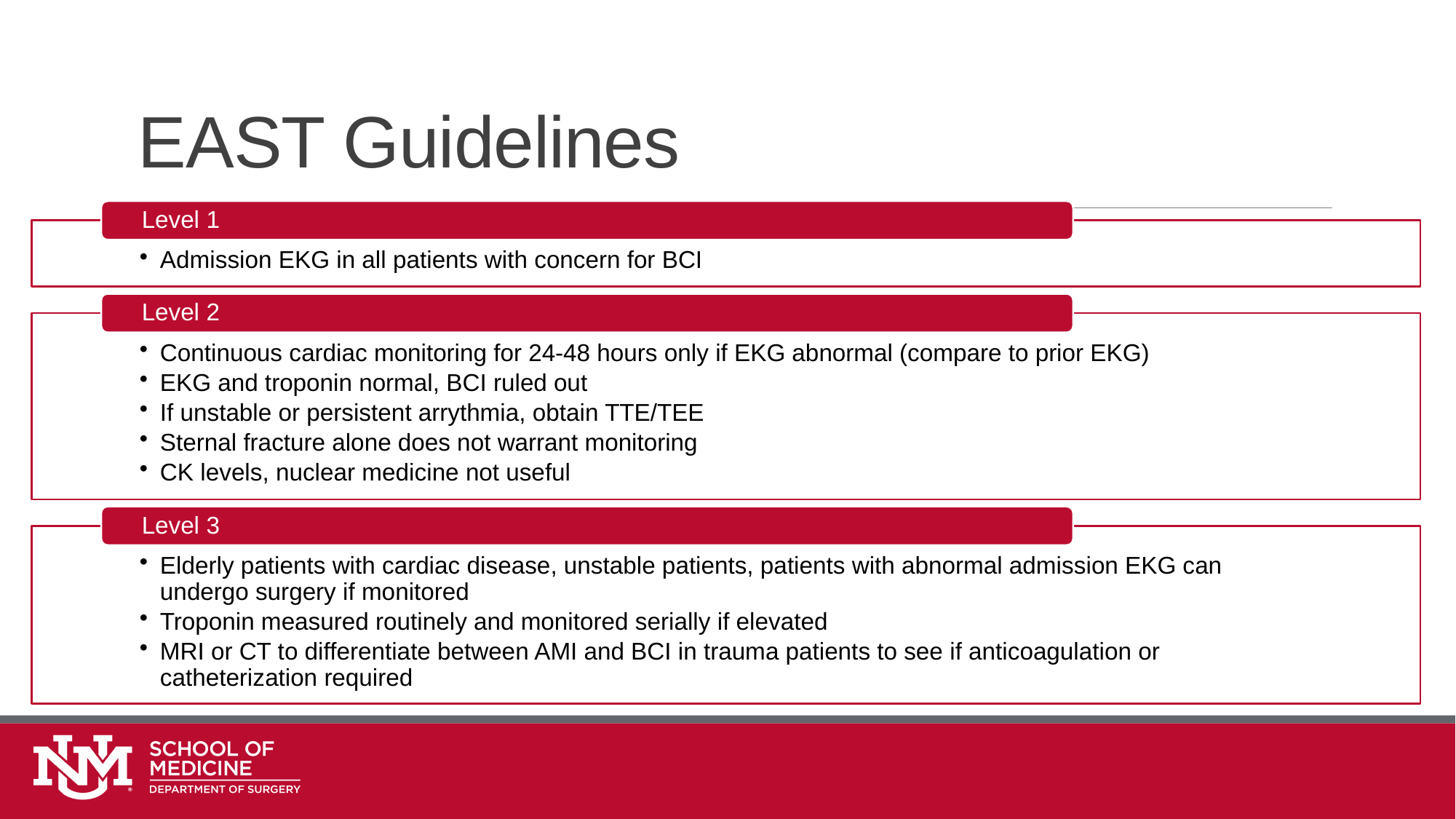

# EAST Guidelines
Admission EKG in all patients with concern for BCI
Level 1
Continuous cardiac monitoring for 24-48 hours only if EKG abnormal (compare to prior EKG)
EKG and troponin normal, BCI ruled out
If unstable or persistent arrythmia, obtain TTE/TEE
Sternal fracture alone does not warrant monitoring
CK levels, nuclear medicine not useful
Level 2
Elderly patients with cardiac disease, unstable patients, patients with abnormal admission EKG can undergo surgery if monitored
Troponin measured routinely and monitored serially if elevated
MRI or CT to differentiate between AMI and BCI in trauma patients to see if anticoagulation or catheterization required
Level 3